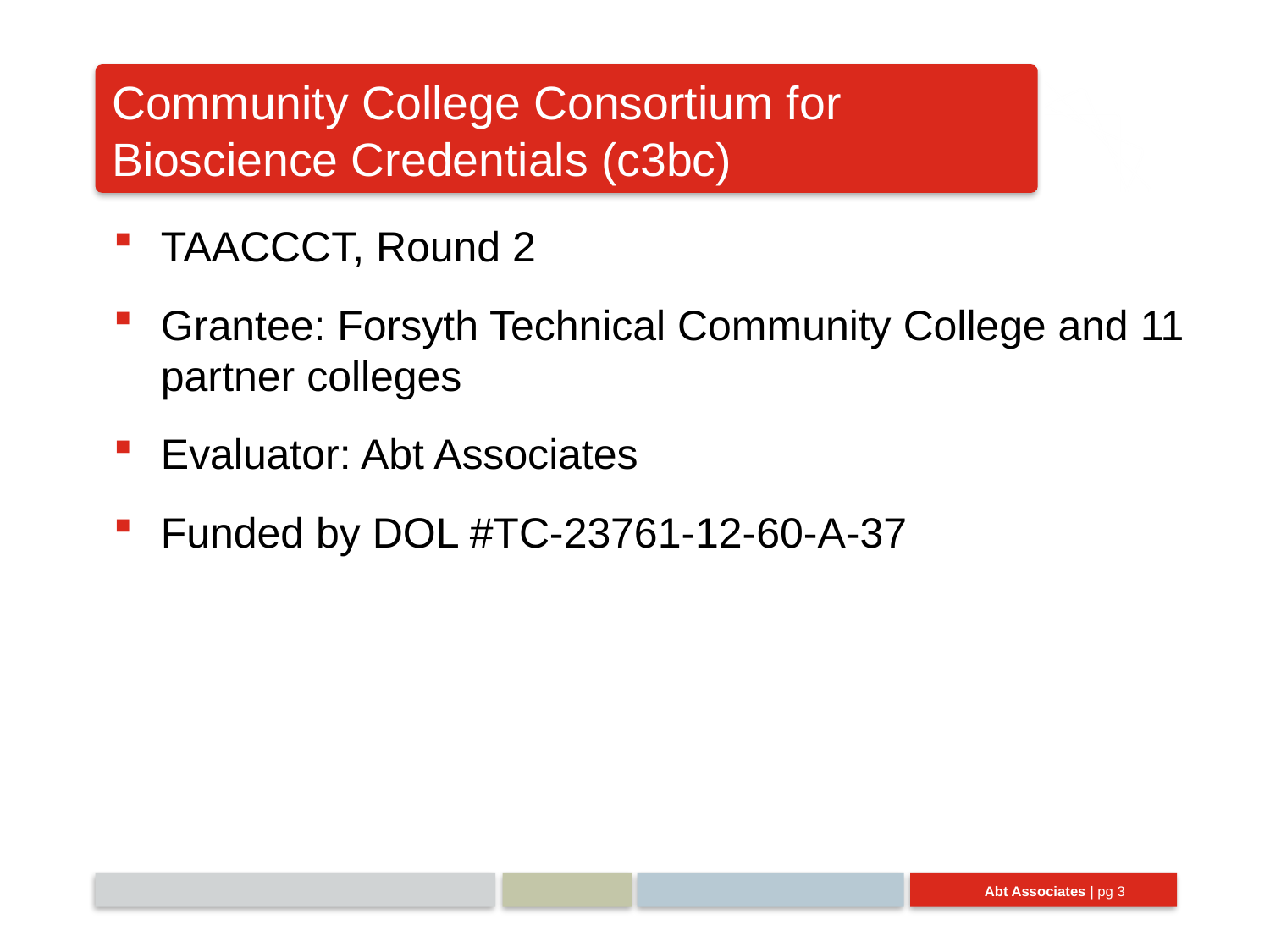

# Community College Consortium for Bioscience Credentials (c3bc)
TAACCCT, Round 2
Grantee: Forsyth Technical Community College and 11 partner colleges
Evaluator: Abt Associates
Funded by DOL #TC-23761-12-60-A-37